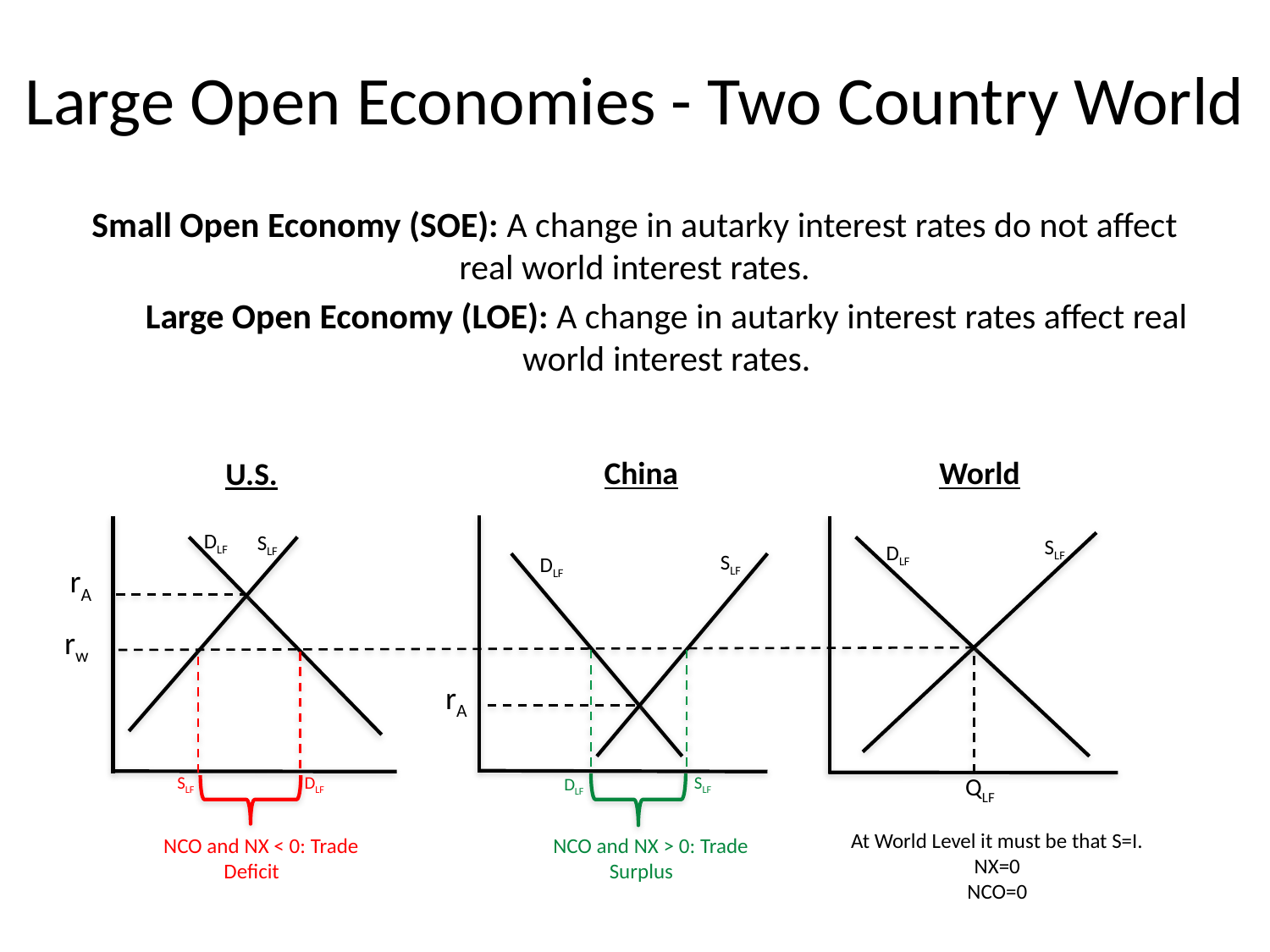

# Large Open Economies - Two Country World
Small Open Economy (SOE): A change in autarky interest rates do not affect real world interest rates.
Large Open Economy (LOE): A change in autarky interest rates affect real world interest rates.

World
China
U.S.
  DLF
 SLF
 SLF
  DLF
 SLF
  DLF
rA
rw
rA

 DLF
 SLF
 SLF
QLF
 DLF
At World Level it must be that S=I.
NX=0
NCO=0
    NCO and NX < 0: Trade Deficit
    NCO and NX > 0: Trade Surplus